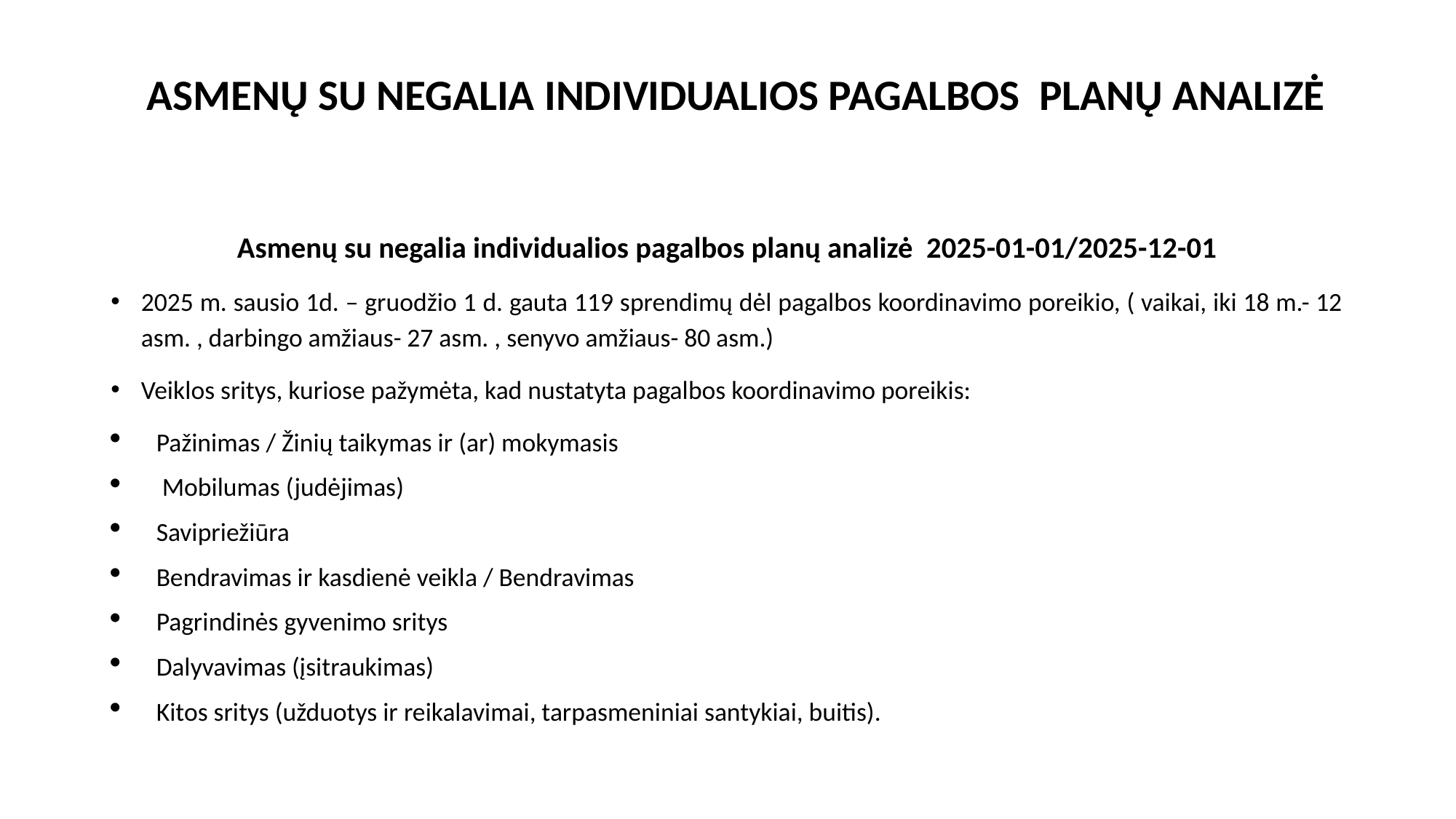

# ASMENŲ SU NEGALIA INDIVIDUALIOS PAGALBOS  PLANŲ ANALIZĖ
Asmenų su negalia individualios pagalbos planų analizė  2025-01-01/2025-12-01
2025 m. sausio 1d. – gruodžio 1 d. gauta 119 sprendimų dėl pagalbos koordinavimo poreikio, ( vaikai, iki 18 m.- 12 asm. , darbingo amžiaus- 27 asm. , senyvo amžiaus- 80 asm.)
Veiklos sritys, kuriose pažymėta, kad nustatyta pagalbos koordinavimo poreikis:
Pažinimas / Žinių taikymas ir (ar) mokymasis
 Mobilumas (judėjimas)
Savipriežiūra
Bendravimas ir kasdienė veikla / Bendravimas
Pagrindinės gyvenimo sritys
Dalyvavimas (įsitraukimas)
Kitos sritys (užduotys ir reikalavimai, tarpasmeniniai santykiai, buitis).